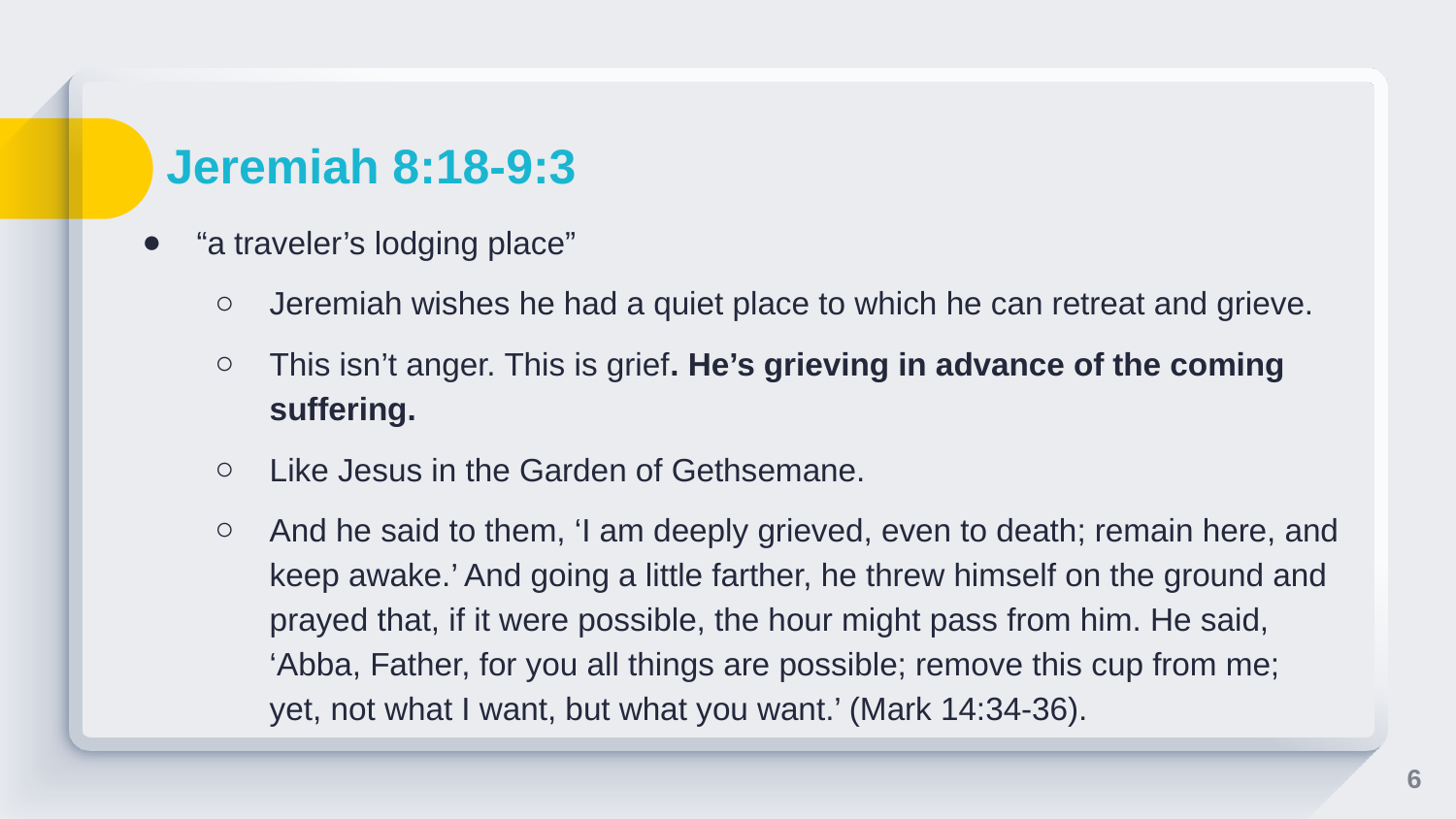

# Jeremiah 8:18-9:3
“a traveler’s lodging place”
Jeremiah wishes he had a quiet place to which he can retreat and grieve.
This isn’t anger. This is grief. He’s grieving in advance of the coming suffering.
Like Jesus in the Garden of Gethsemane.
And he said to them, ‘I am deeply grieved, even to death; remain here, and keep awake.’ And going a little farther, he threw himself on the ground and prayed that, if it were possible, the hour might pass from him. He said, ‘Abba, Father, for you all things are possible; remove this cup from me; yet, not what I want, but what you want.’ (Mark 14:34-36).
6